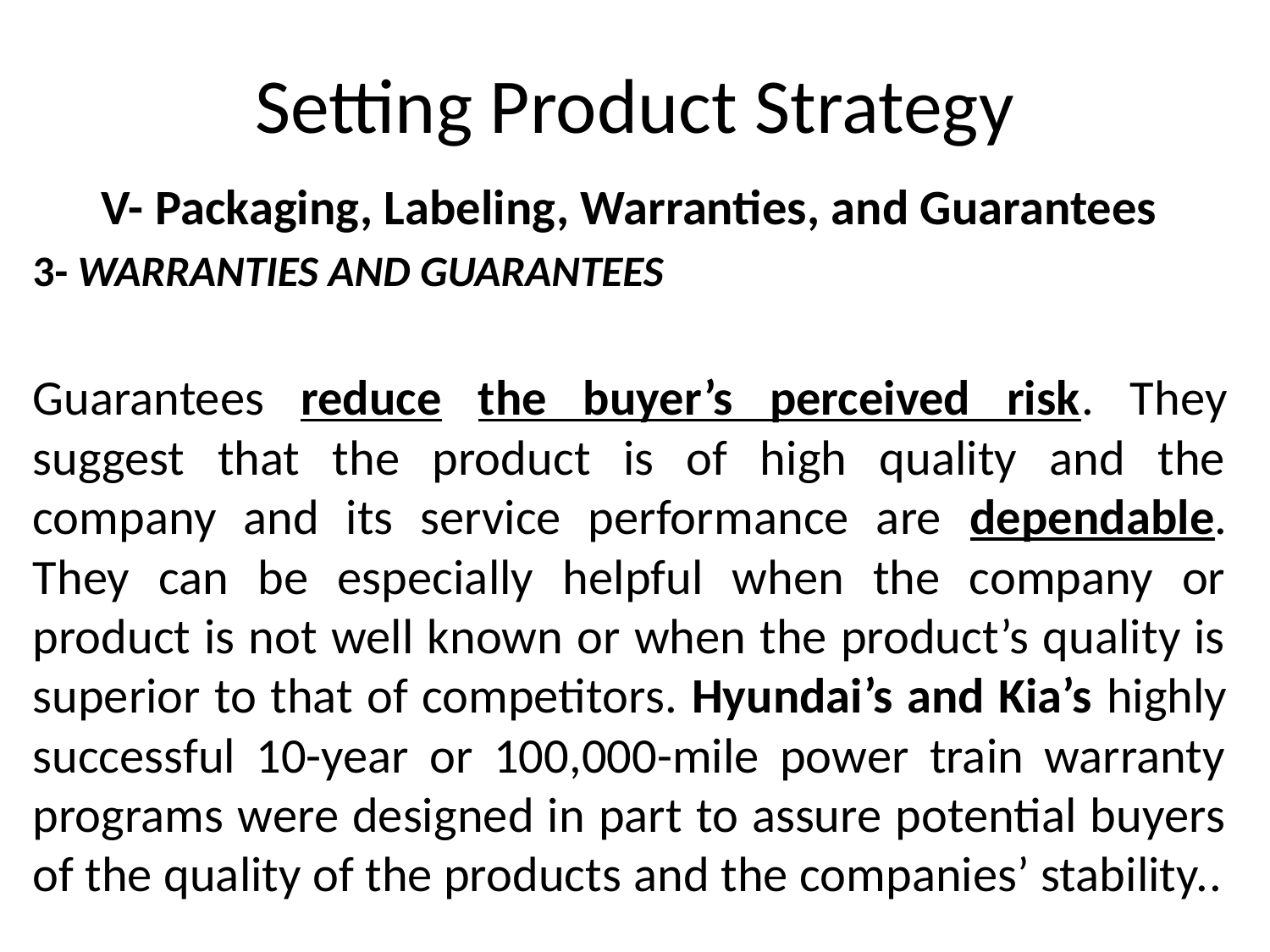

# Setting Product Strategy
V- Packaging, Labeling, Warranties, and Guarantees
3- WARRANTIES AND GUARANTEES

Guarantees reduce the buyer’s perceived risk. They suggest that the product is of high quality and the company and its service performance are dependable. They can be especially helpful when the company or product is not well known or when the product’s quality is superior to that of competitors. Hyundai’s and Kia’s highly successful 10-year or 100,000-mile power train warranty programs were designed in part to assure potential buyers of the quality of the products and the companies’ stability..